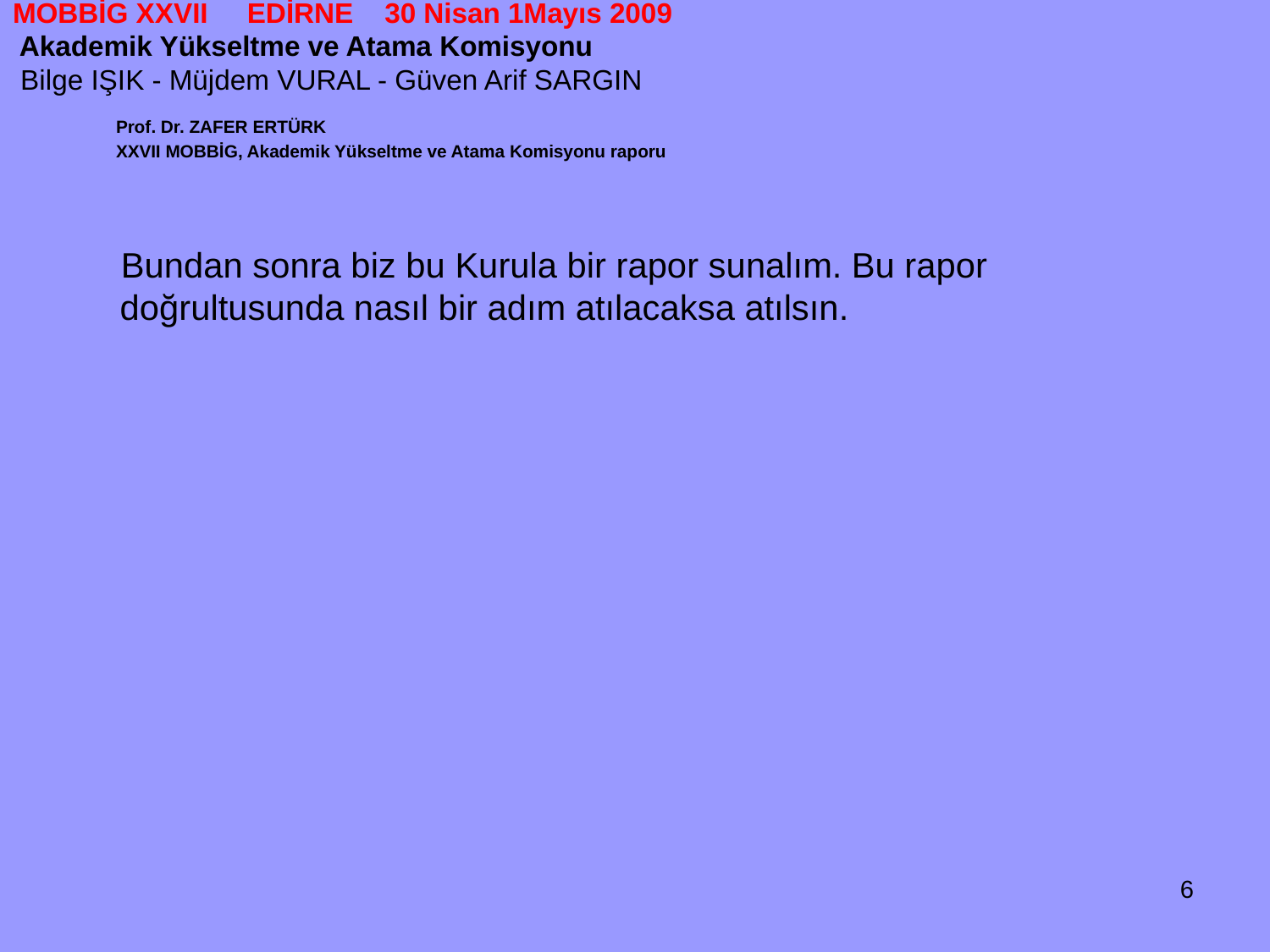

# MOBBİG XXVII     EDİRNE    30 Nisan 1Mayıs 2009 Akademik Yükseltme ve Atama Komisyonu Bilge IŞIK - Müjdem VURAL - Güven Arif SARGIN
         Prof. Dr. ZAFER ERTÜRK
         XXVII MOBBİG, Akademik Yükseltme ve Atama Komisyonu raporu

     Bundan sonra biz bu Kurula bir rapor sunalım. Bu rapor doğrultusunda nasıl bir adım atılacaksa atılsın.
6